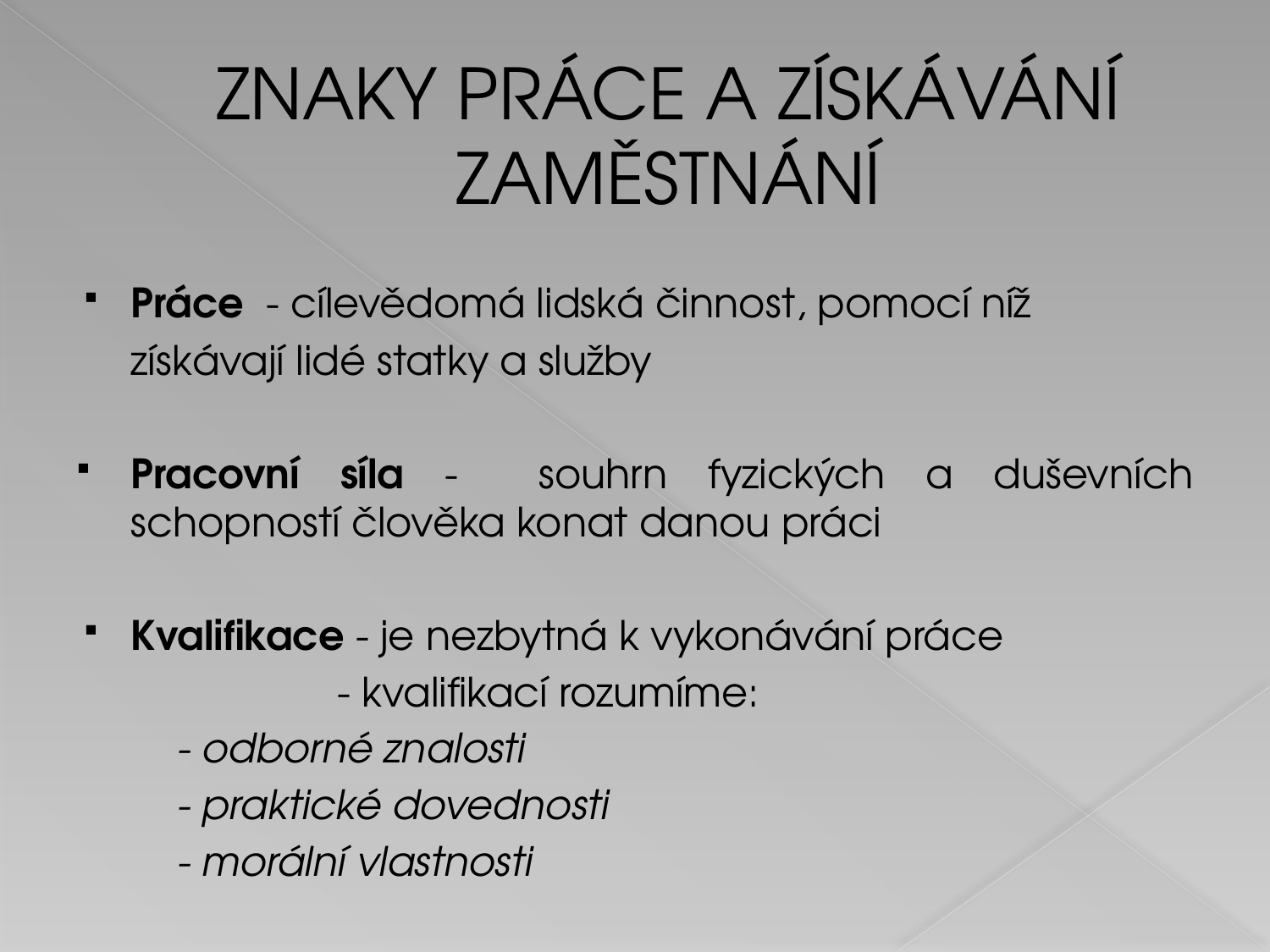

# ZNAKY PRÁCE A ZÍSKÁVÁNÍ ZAMĚSTNÁNÍ
Práce  - cílevědomá lidská činnost, pomocí níž získávají lidé statky a služby

Pracovní síla -  souhrn fyzických a duševních schopností člověka konat danou práci

Kvalifikace - je nezbytná k vykonávání práce
	      	     - kvalifikací rozumíme:
					- odborné znalosti
					- praktické dovednosti
					- morální vlastnosti